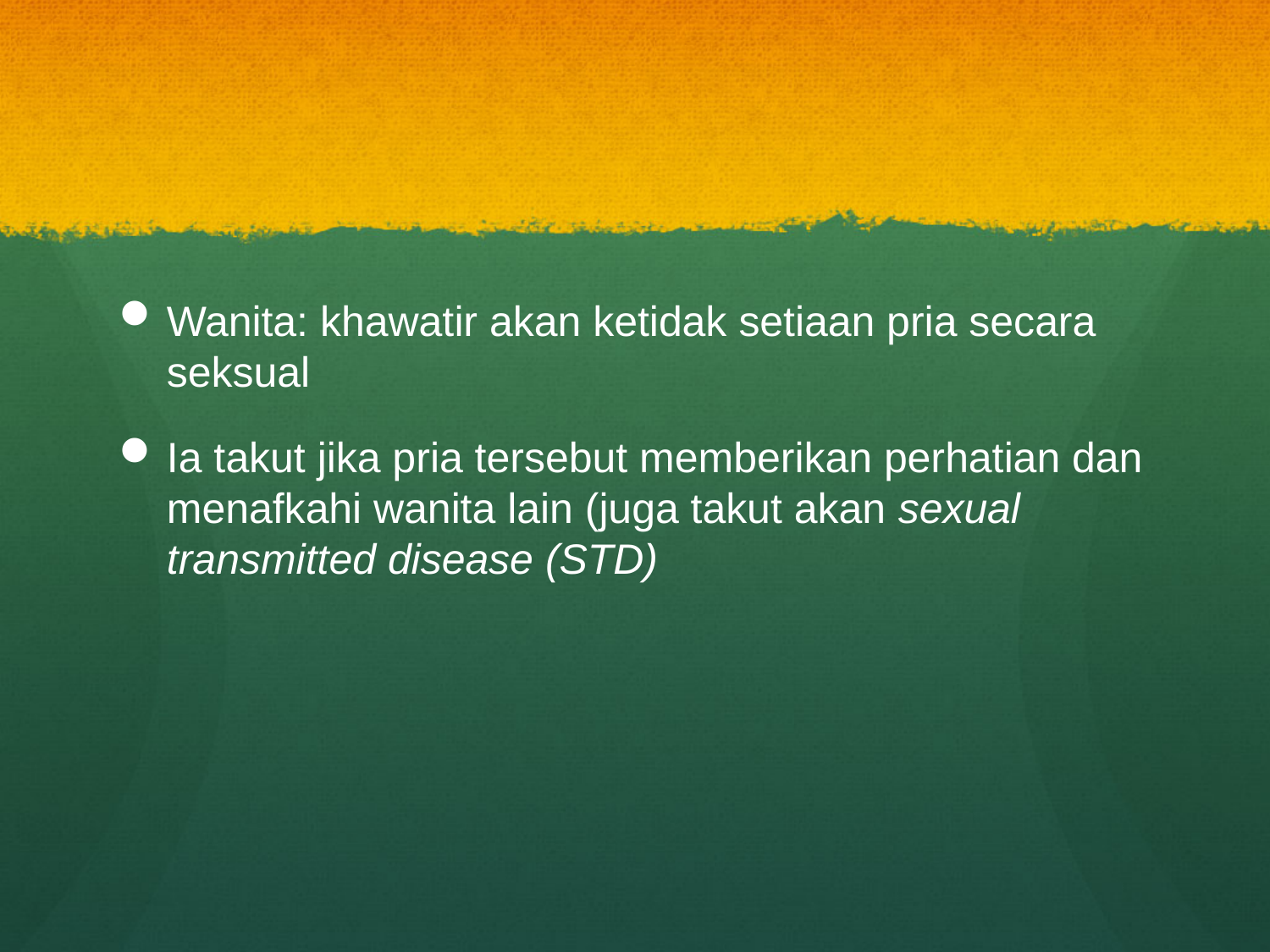

#
Wanita: khawatir akan ketidak setiaan pria secara seksual
Ia takut jika pria tersebut memberikan perhatian dan menafkahi wanita lain (juga takut akan sexual transmitted disease (STD)